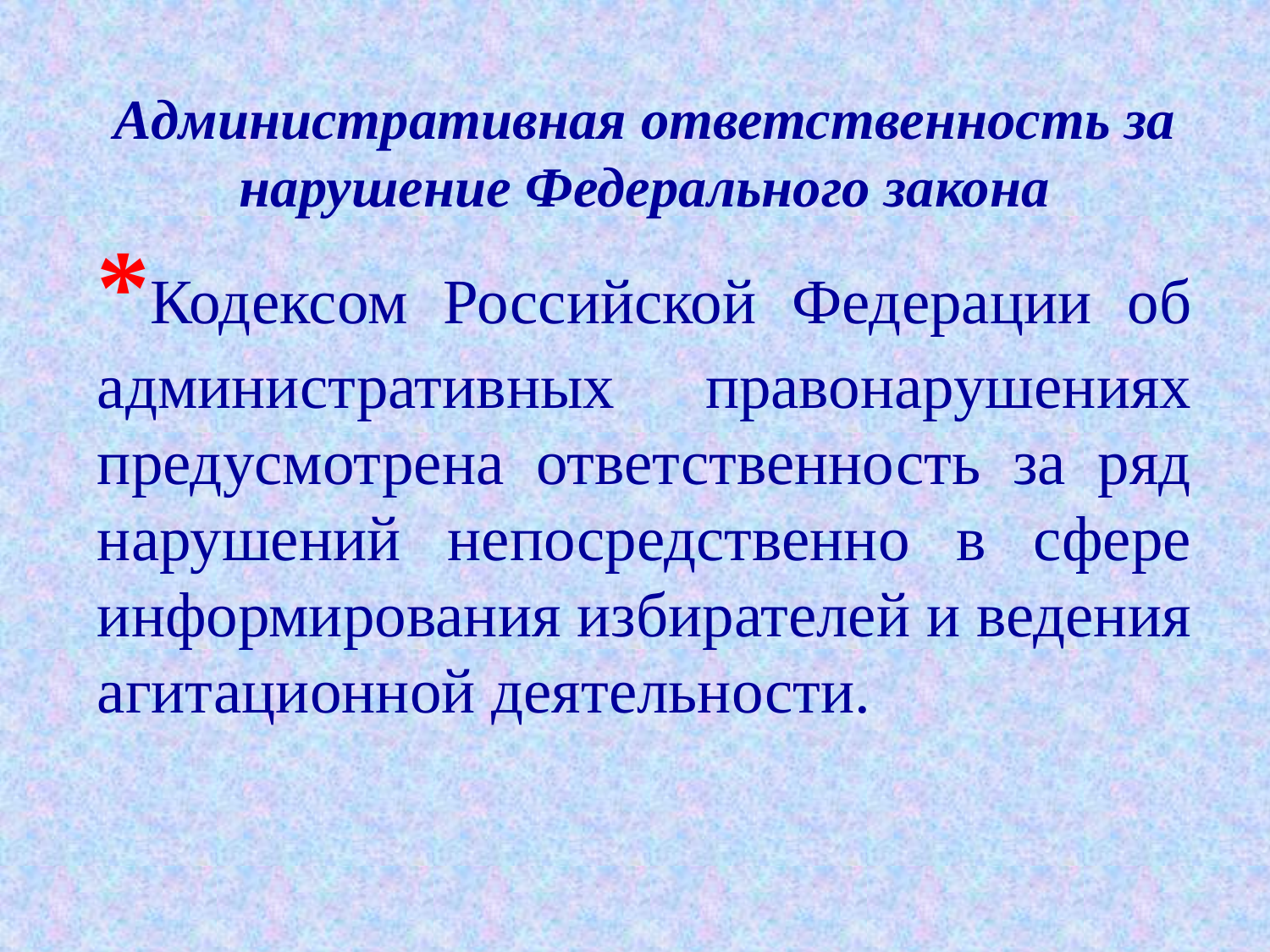

Административная ответственность за нарушение Федерального закона
*Кодексом Российской Федерации об административных правонарушениях предусмотрена ответственность за ряд нарушений непосредственно в сфере информирования избирателей и ведения агитационной деятельности.